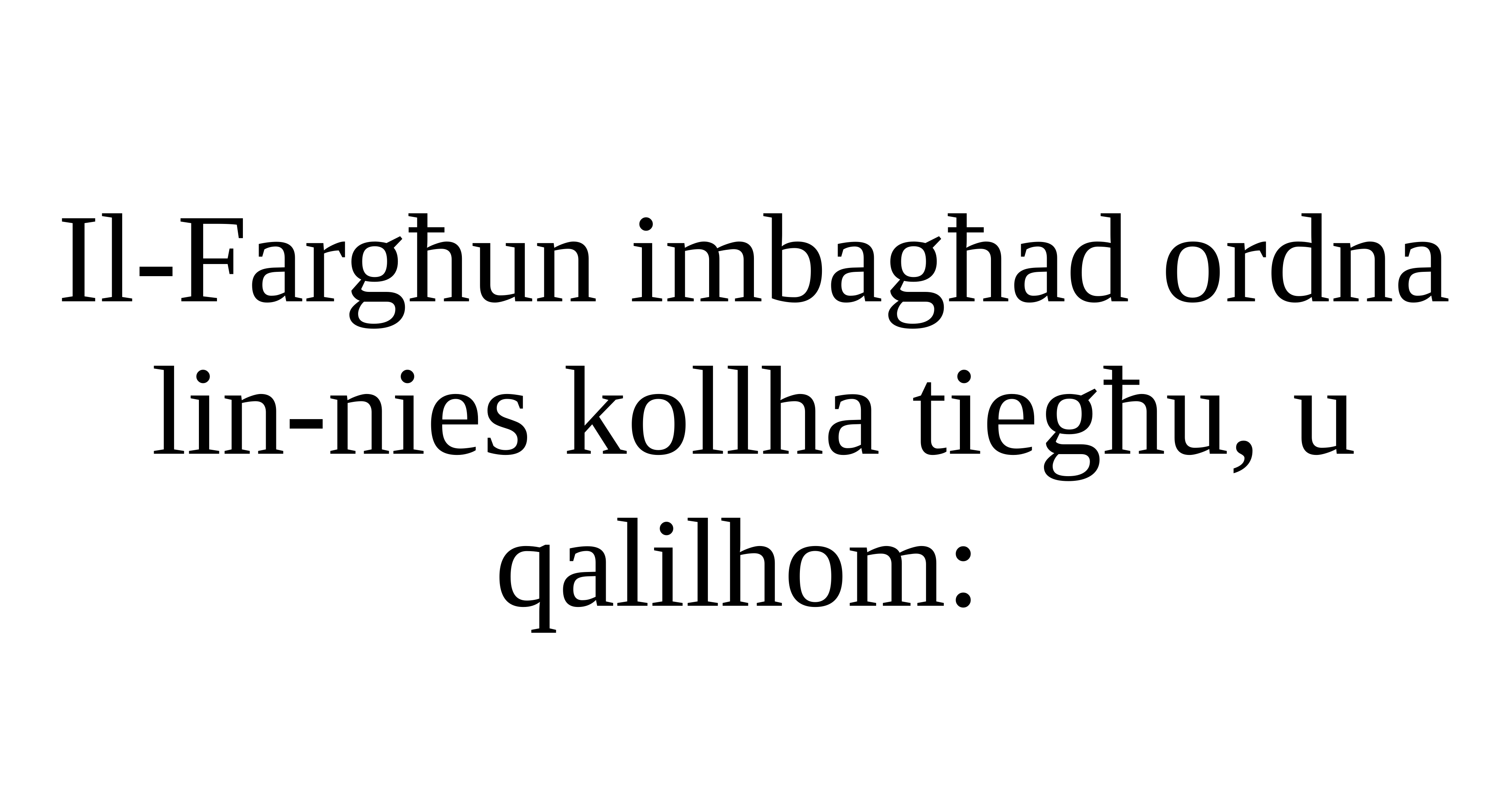

Il-Fargħun imbagħad ordna
lin-nies kollha tiegħu, u qalilhom: